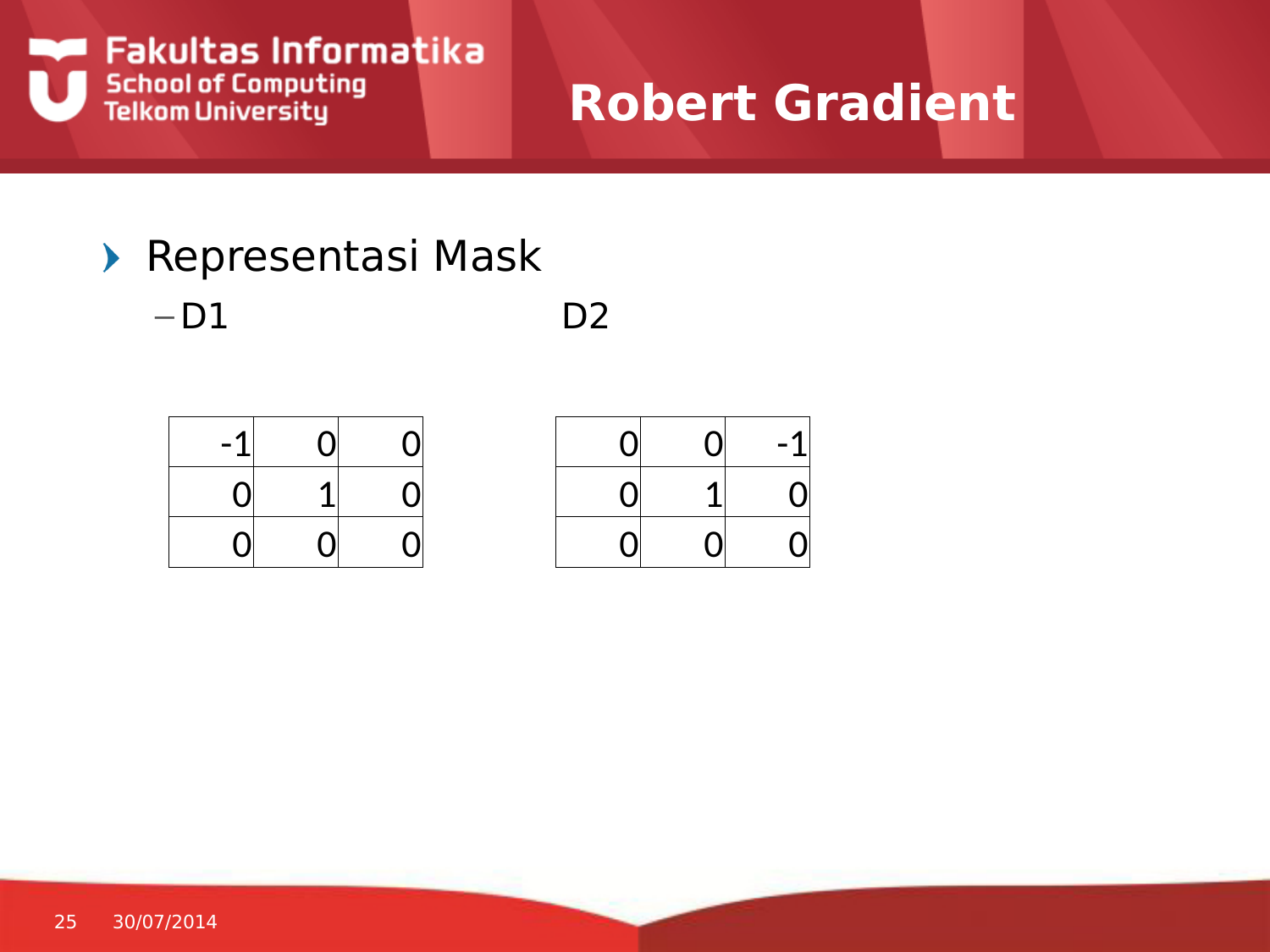

# Robert Gradient
Representasi Mask
D1			D2
| -1 | 0 | 0 |
| --- | --- | --- |
| 0 | 1 | 0 |
| 0 | 0 | 0 |
| 0 | 0 | -1 |
| --- | --- | --- |
| 0 | 1 | 0 |
| 0 | 0 | 0 |
25
30/07/2014